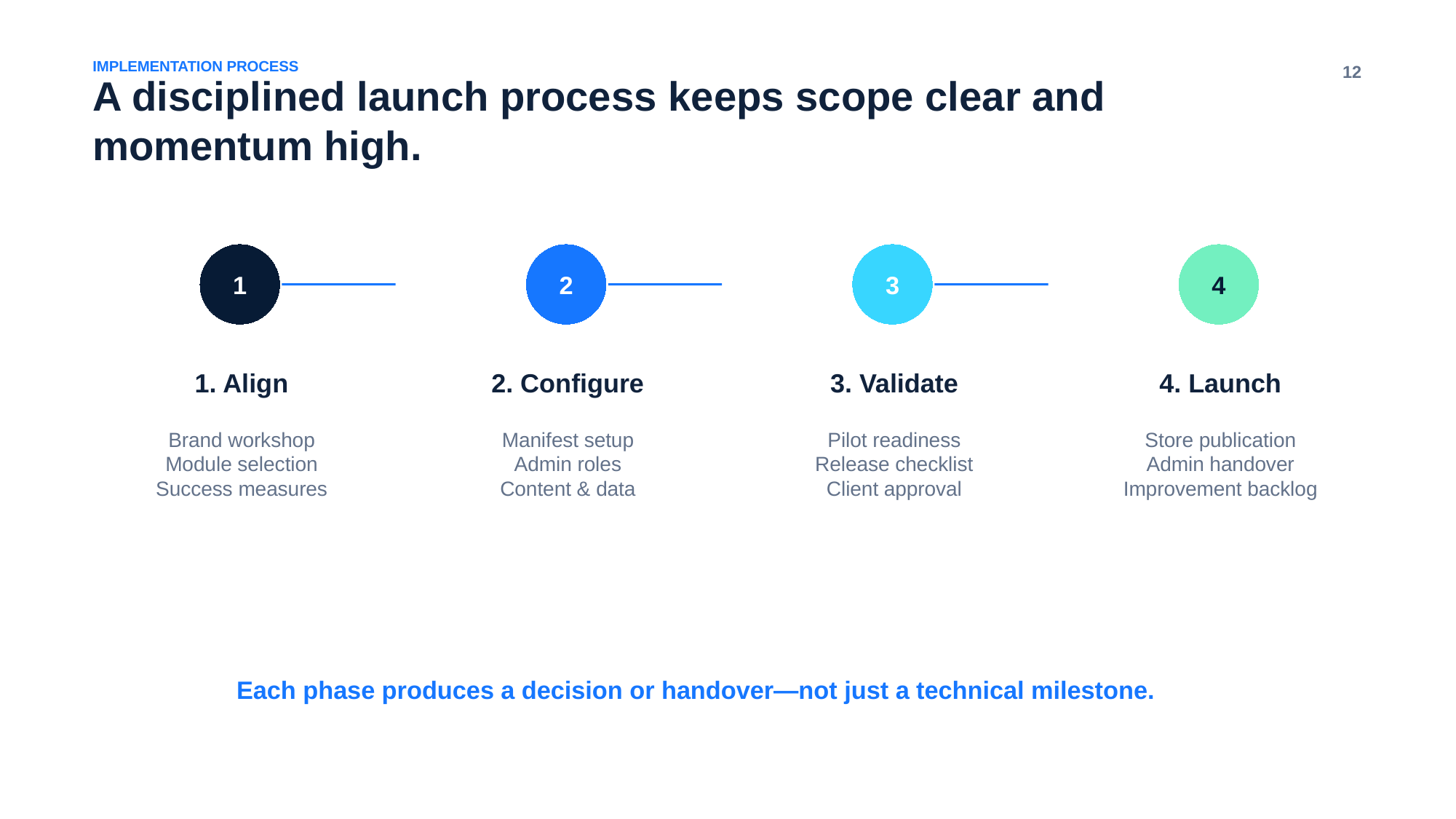

IMPLEMENTATION PROCESS
12
A disciplined launch process keeps scope clear and momentum high.

1

2

3

4

1. Align
2. Configure
3. Validate
4. Launch
Brand workshop
Module selection
Success measures
Manifest setup
Admin roles
Content & data
Pilot readiness
Release checklist
Client approval
Store publication
Admin handover
Improvement backlog
Each phase produces a decision or handover—not just a technical milestone.